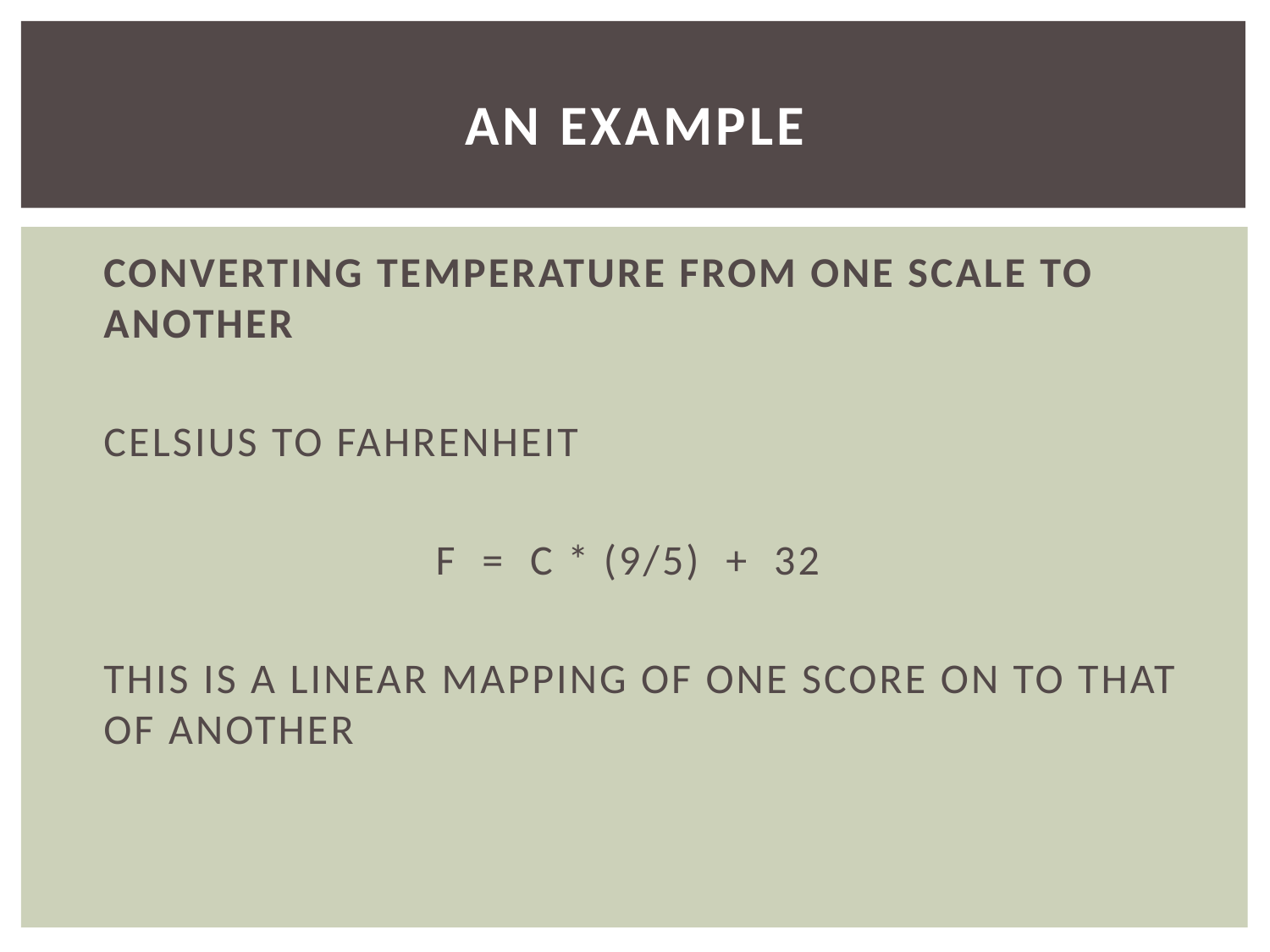

# AN EXAMPLE
	CONVERTING TEMPERATURE FROM ONE SCALE TO ANOTHER

	CELSIUS TO FAHRENHEIT

F  =  C * (9/5)  +  32

	THIS IS A LINEAR MAPPING OF ONE SCORE ON TO THAT OF ANOTHER